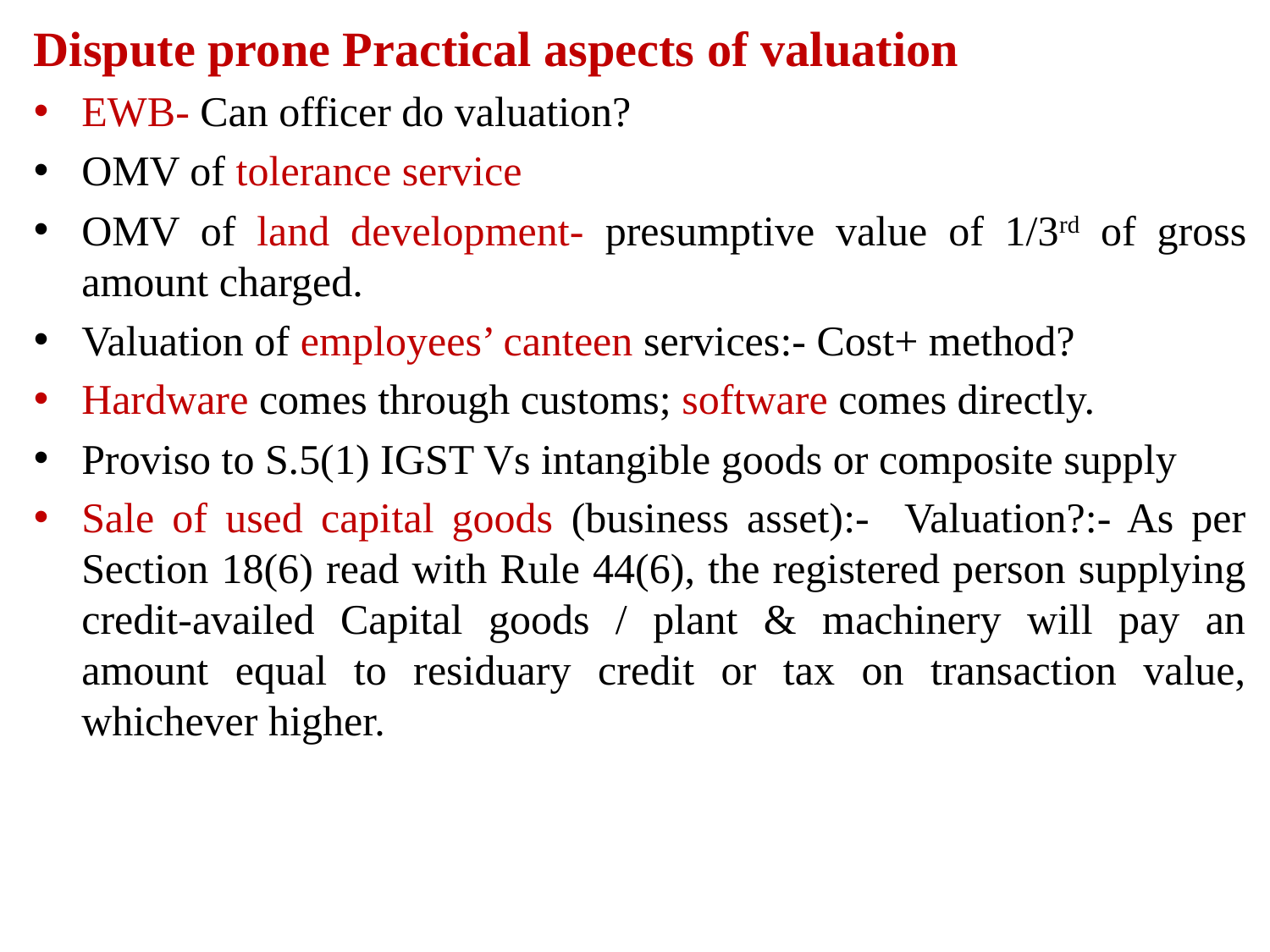

Dispute prone Practical aspects of valuation
EWB- Can officer do valuation?
OMV of tolerance service
OMV of land development- presumptive value of 1/3rd of gross amount charged.
Valuation of employees’ canteen services:- Cost+ method?
Hardware comes through customs; software comes directly.
Proviso to S.5(1) IGST Vs intangible goods or composite supply
Sale of used capital goods (business asset):-  Valuation?:- As per Section 18(6) read with Rule 44(6), the registered person supplying credit-availed Capital goods / plant & machinery will pay an amount equal to residuary credit or tax on transaction value, whichever higher.